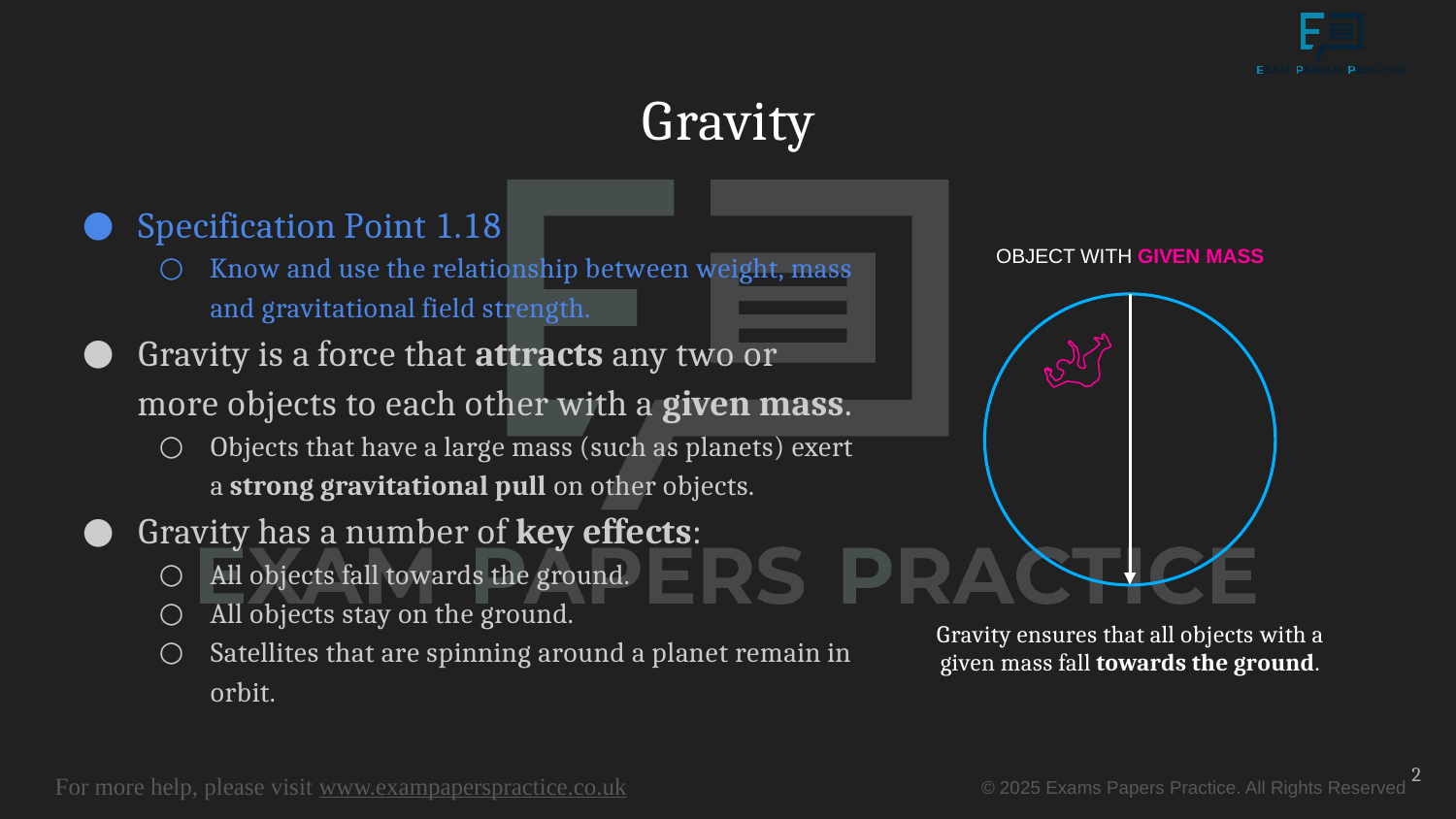

# Gravity
Specification Point 1.18
Know and use the relationship between weight, mass and gravitational field strength.
Gravity is a force that attracts any two or more objects to each other with a given mass.
Objects that have a large mass (such as planets) exert a strong gravitational pull on other objects.
Gravity has a number of key effects:
All objects fall towards the ground.
All objects stay on the ground.
Satellites that are spinning around a planet remain in orbit.

OBJECT WITH GIVEN MASS

Gravity ensures that all objects with a given mass fall towards the ground.

2